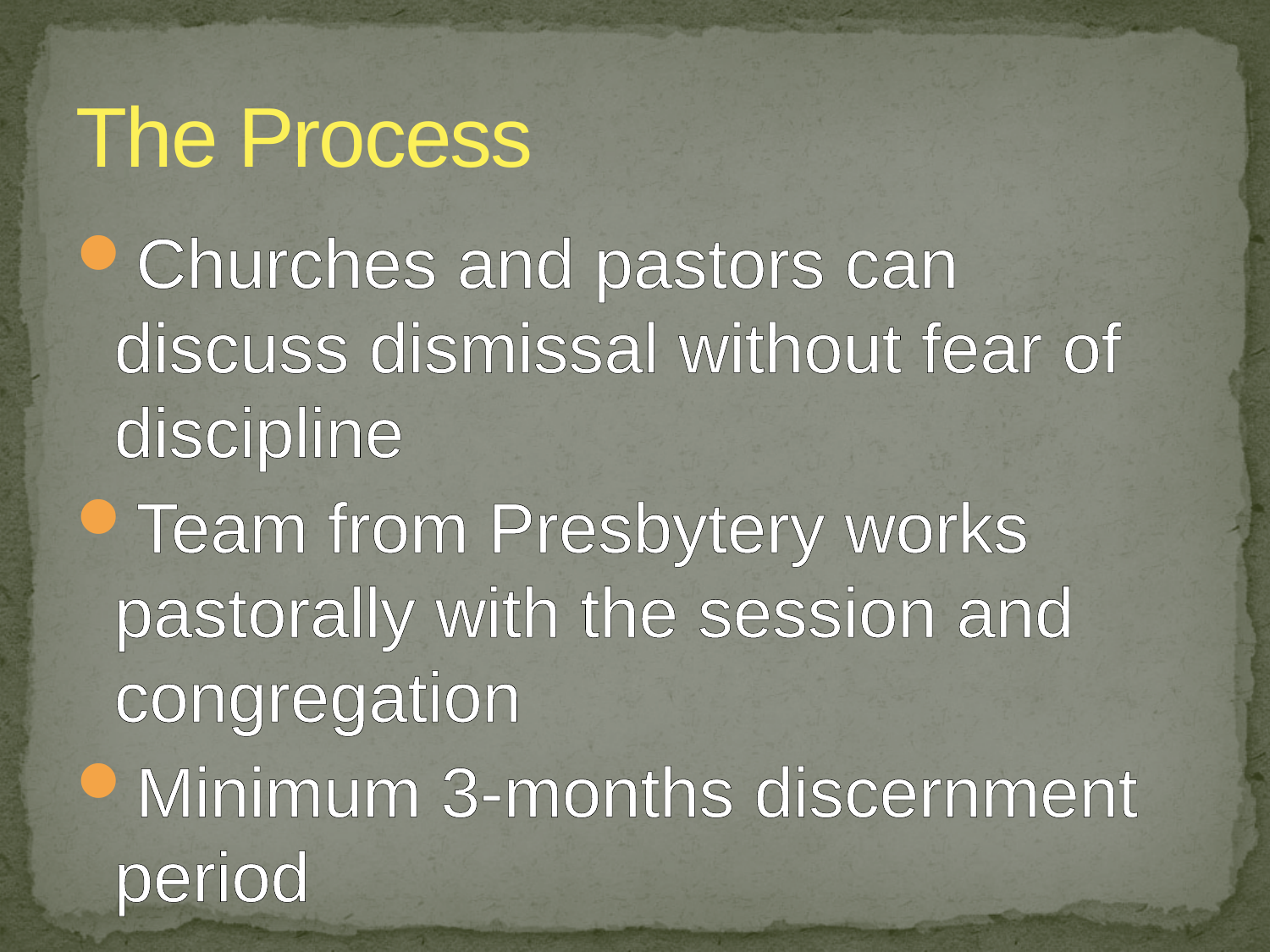

# The Process
Churches and pastors can discuss dismissal without fear of discipline
Team from Presbytery works pastorally with the session and congregation
Minimum 3-months discernment period